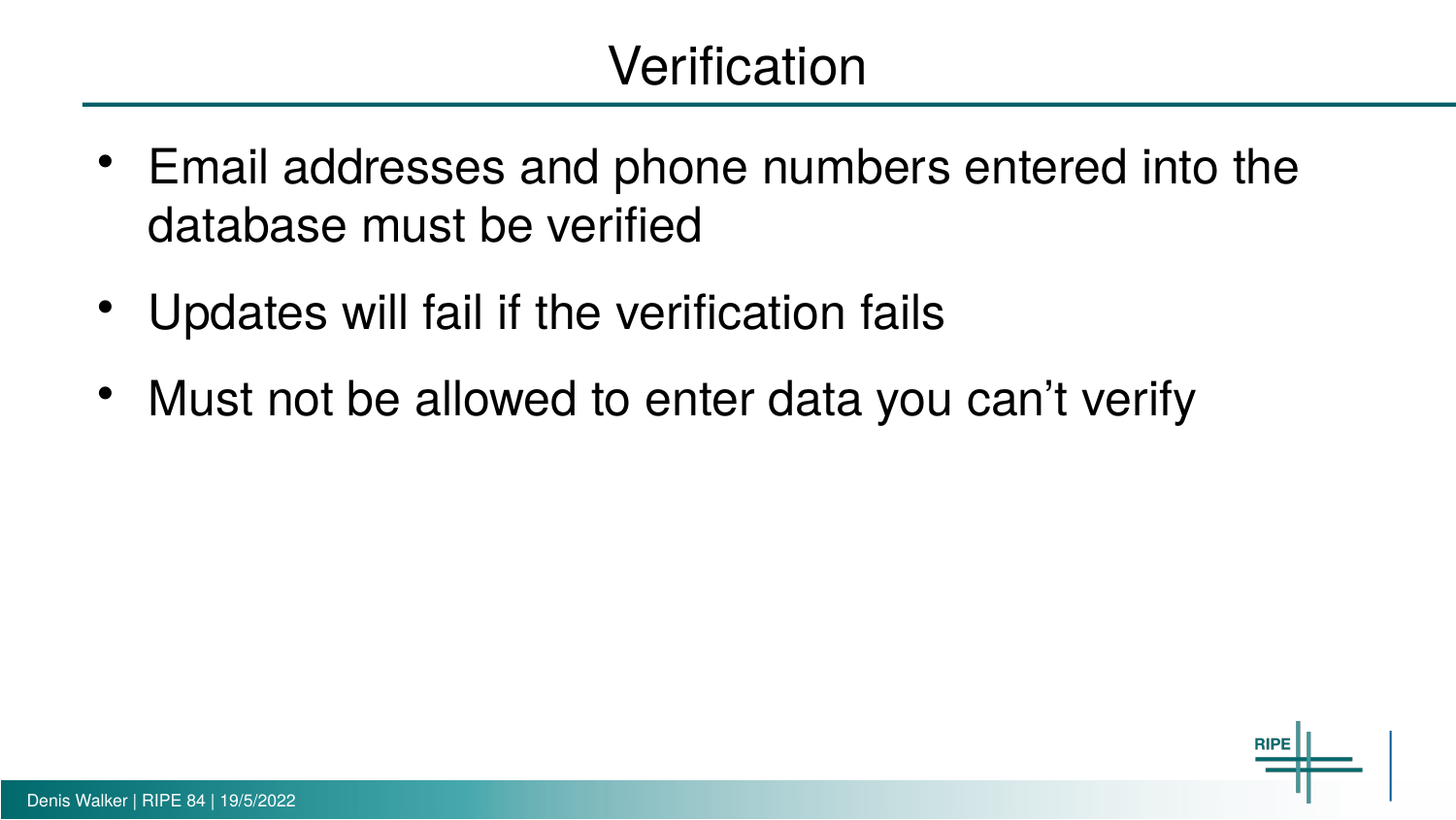

Verification
Email addresses and phone numbers entered into the database must be verified
Updates will fail if the verification fails
Must not be allowed to enter data you can’t verify